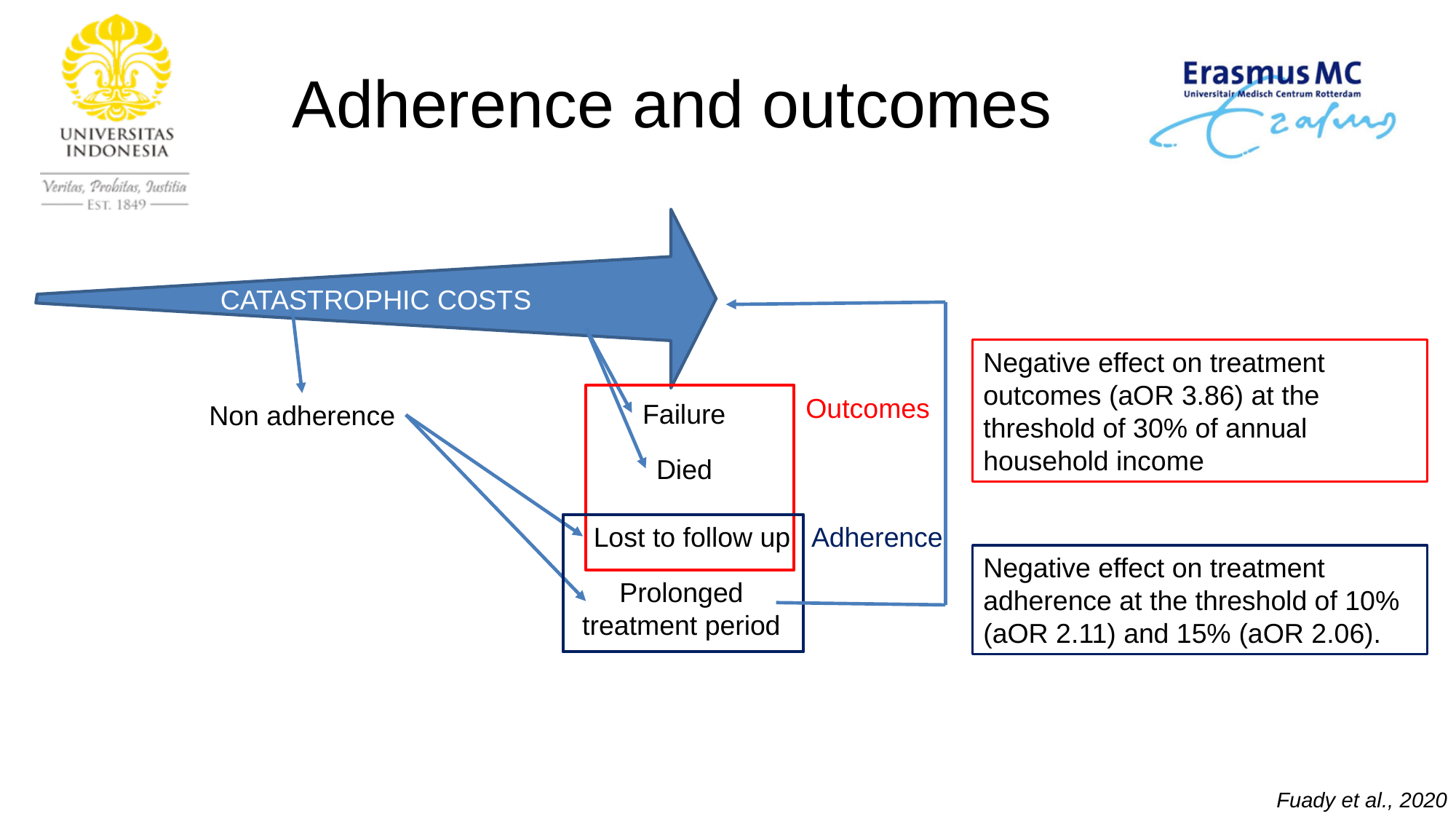

# Adherence and outcomes
CATASTROPHIC COSTS
Negative effect on treatment outcomes (aOR 3.86) at the threshold of 30% of annual household income

Outcomes
Failure
Non adherence
Died
Adherence

Lost to follow up
Negative effect on treatment adherence at the threshold of 10% (aOR 2.11) and 15% (aOR 2.06).
Prolonged treatment period
Fuady et al., 2020